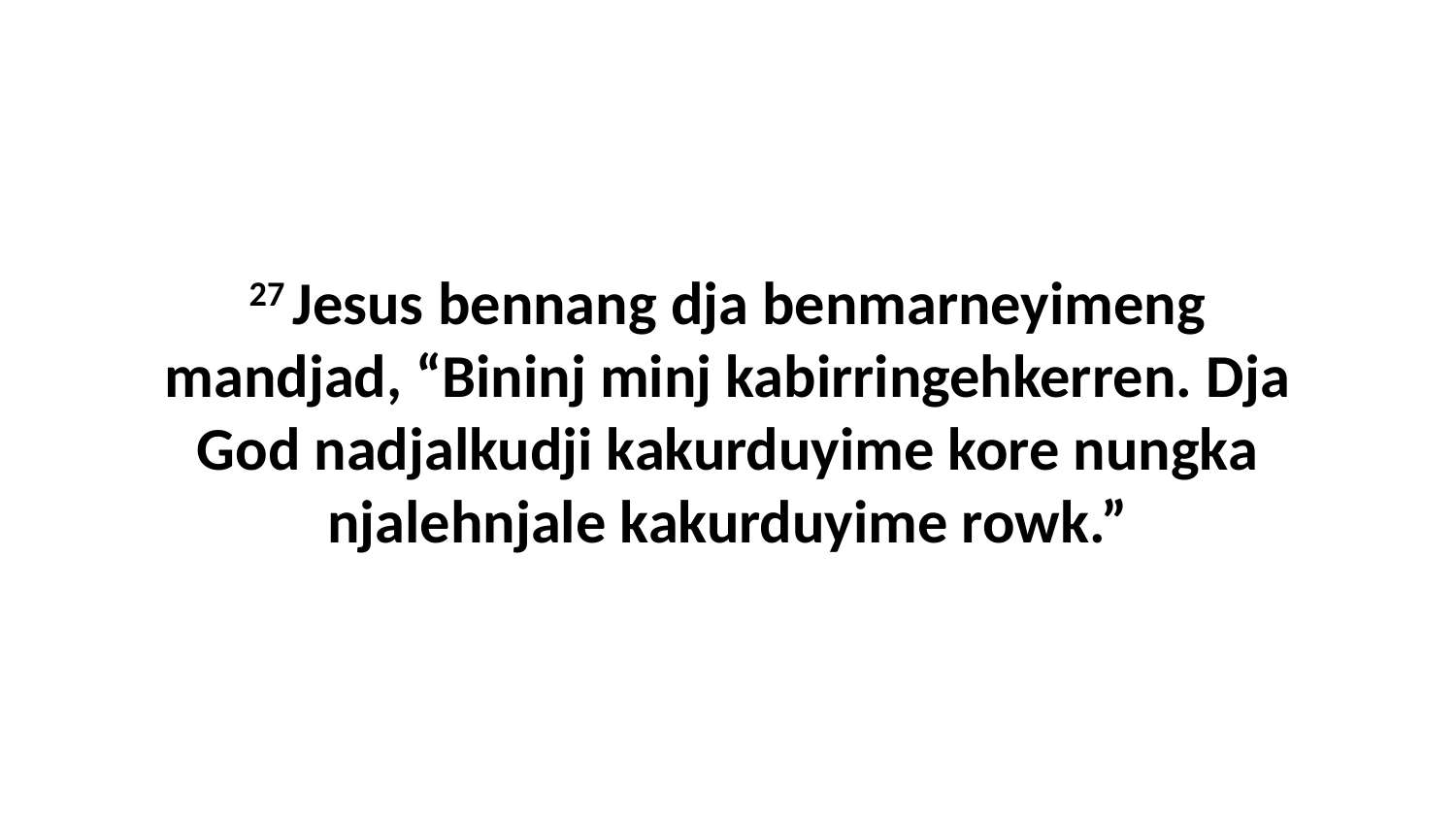

27 Jesus bennang dja benmarneyimeng mandjad, “Bininj minj kabirringehkerren. Dja God nadjalkudji kakurduyime kore nungka njalehnjale kakurduyime rowk.”